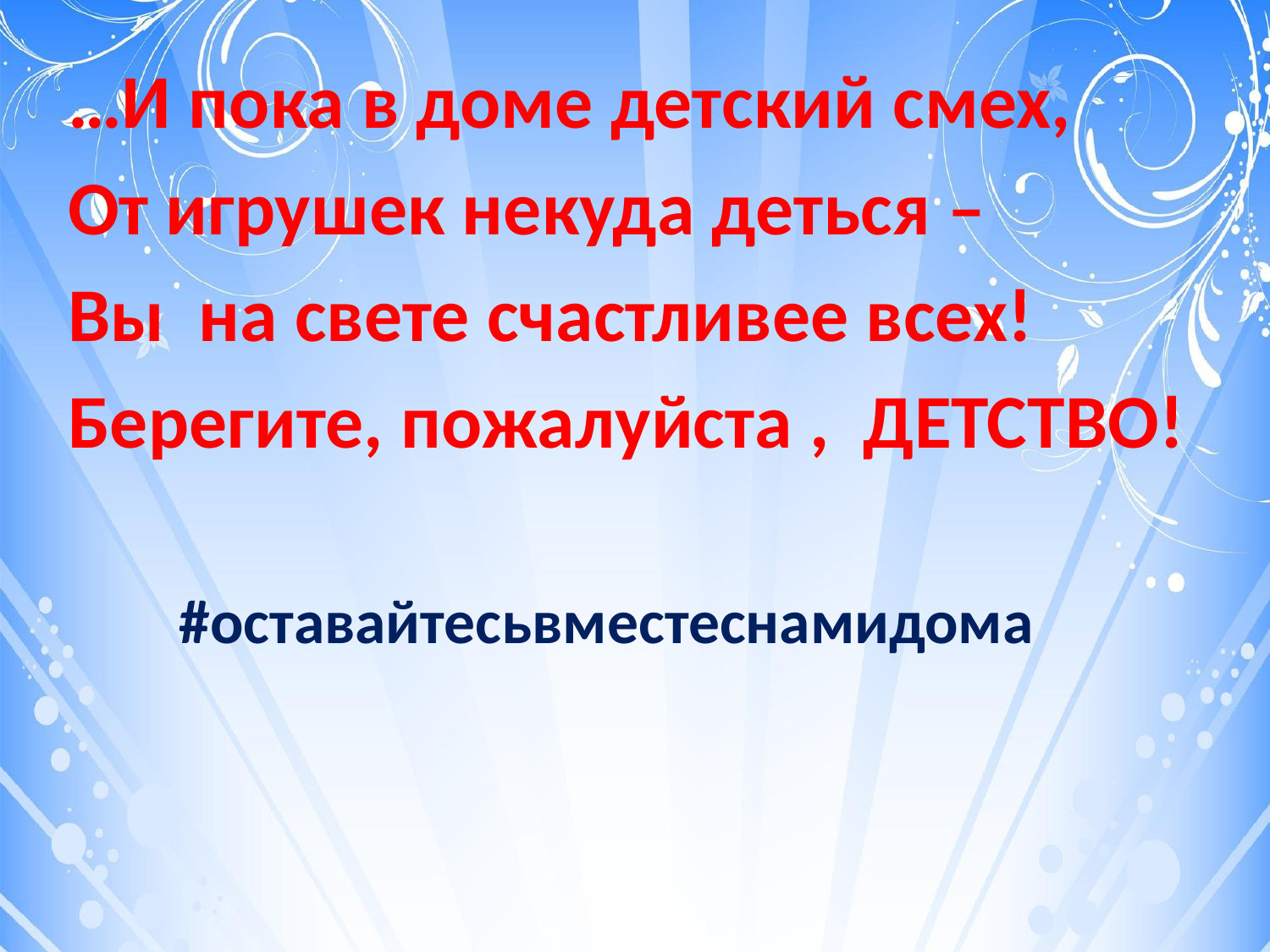

…И пока в доме детский смех,
От игрушек некуда деться –
Вы  на свете счастливее всех!
Берегите, пожалуйста ,  ДЕТСТВО!

        #оставайтесьвместеснамидома